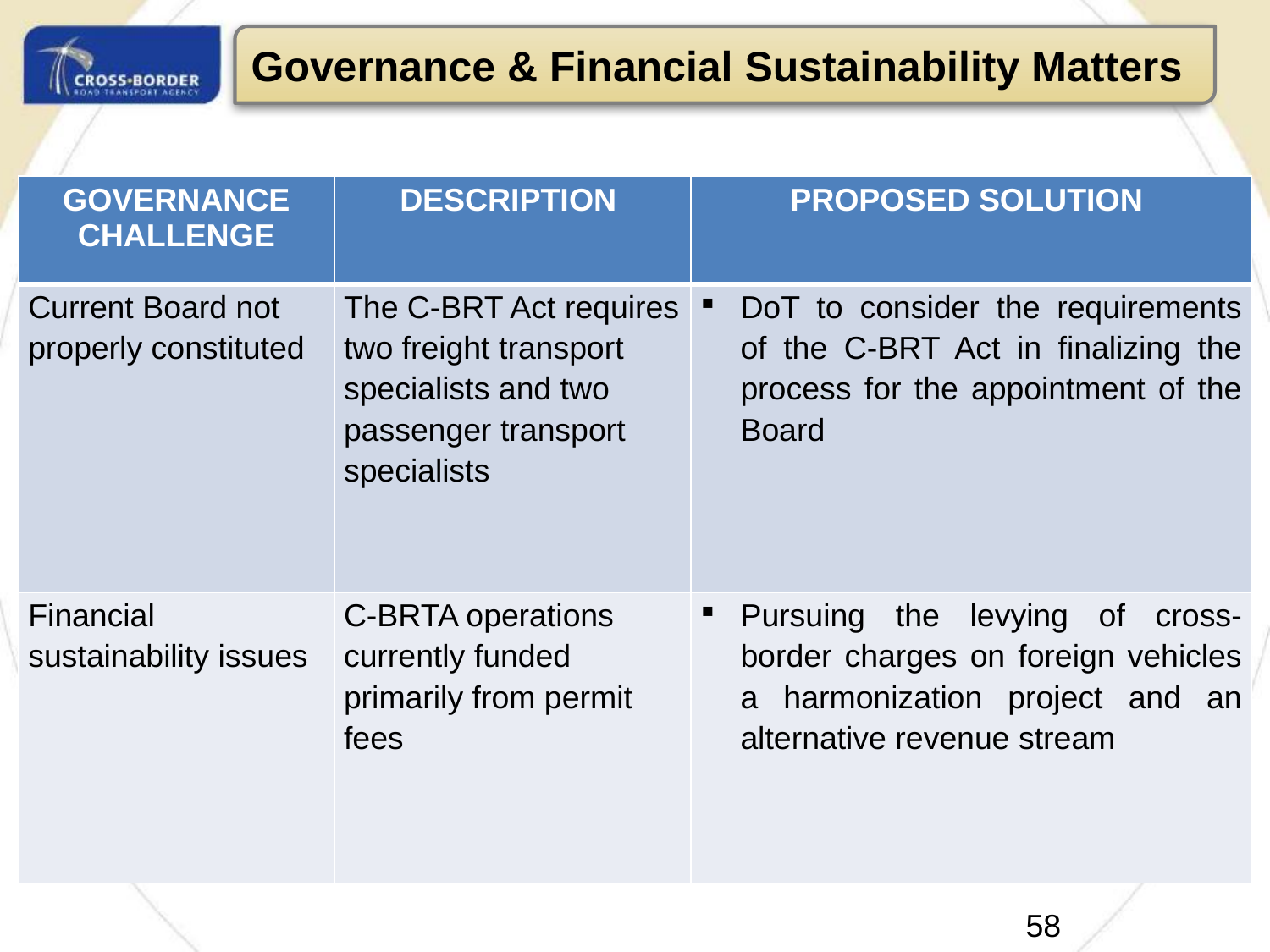

Governance & Financial Sustainability Matters
| GOVERNANCE CHALLENGE | DESCRIPTION | PROPOSED SOLUTION |
| --- | --- | --- |
| Current Board not properly constituted | The C-BRT Act requires two freight transport specialists and two passenger transport specialists | DoT to consider the requirements of the C-BRT Act in finalizing the process for the appointment of the Board |
| Financial sustainability issues | C-BRTA operations currently funded primarily from permit fees | Pursuing the levying of cross-border charges on foreign vehicles a harmonization project and an alternative revenue stream |
58